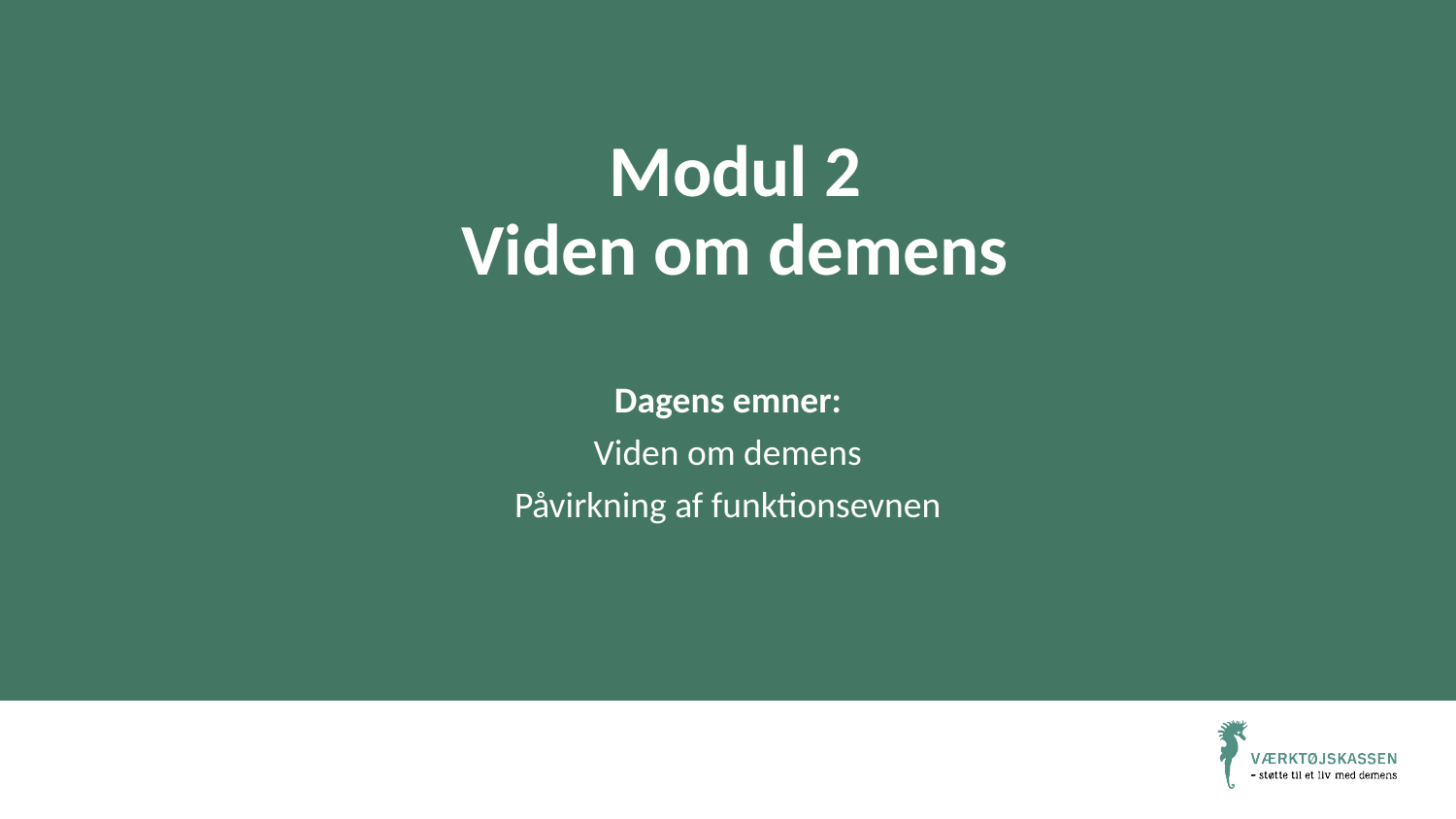

# Modul 2 Viden om demens
Dagens emner:
Viden om demens
Påvirkning af funktionsevnen